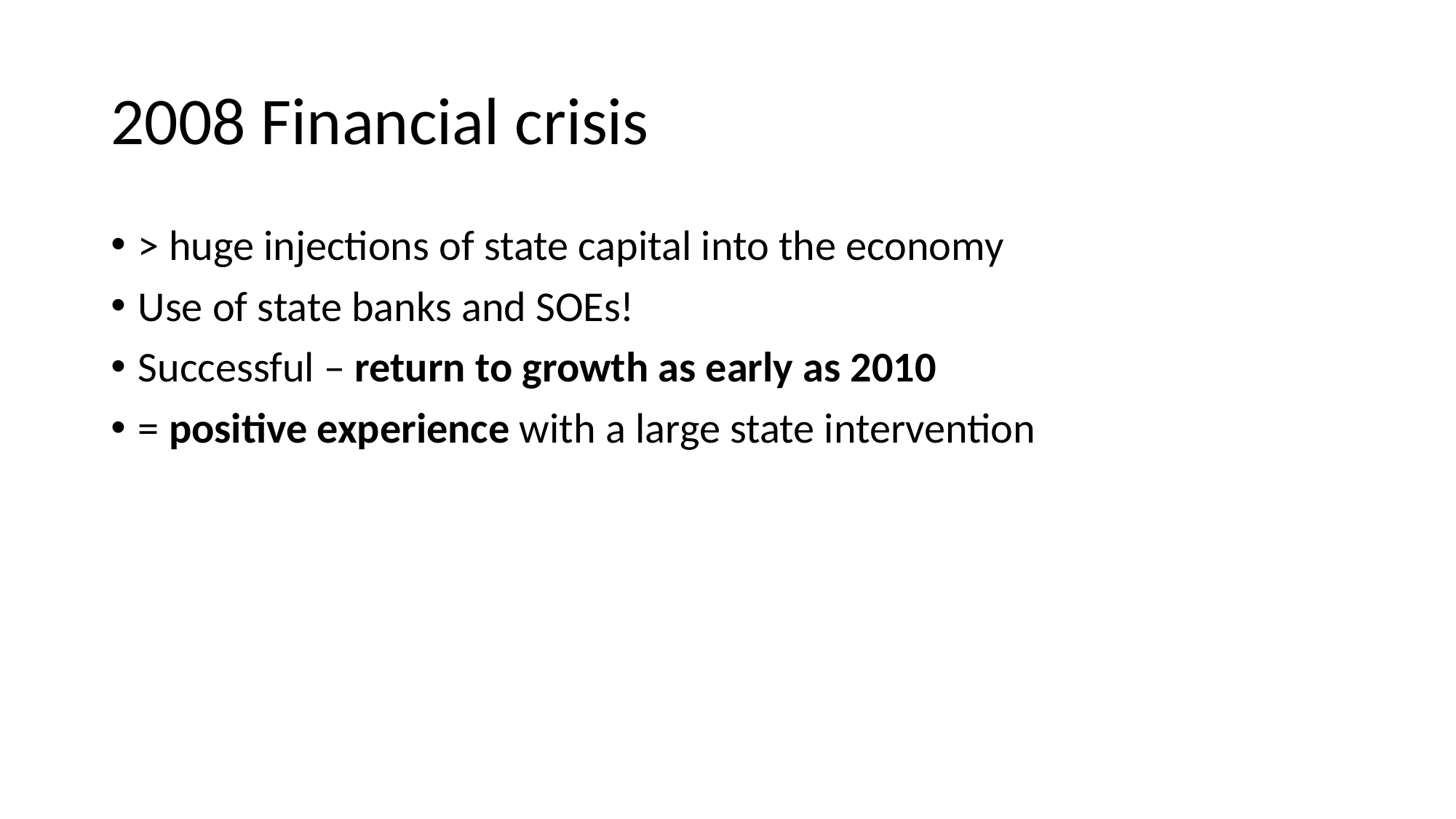

# 2008 Financial crisis
> huge injections of state capital into the economy
Use of state banks and SOEs!
Successful – return to growth as early as 2010
= positive experience with a large state intervention